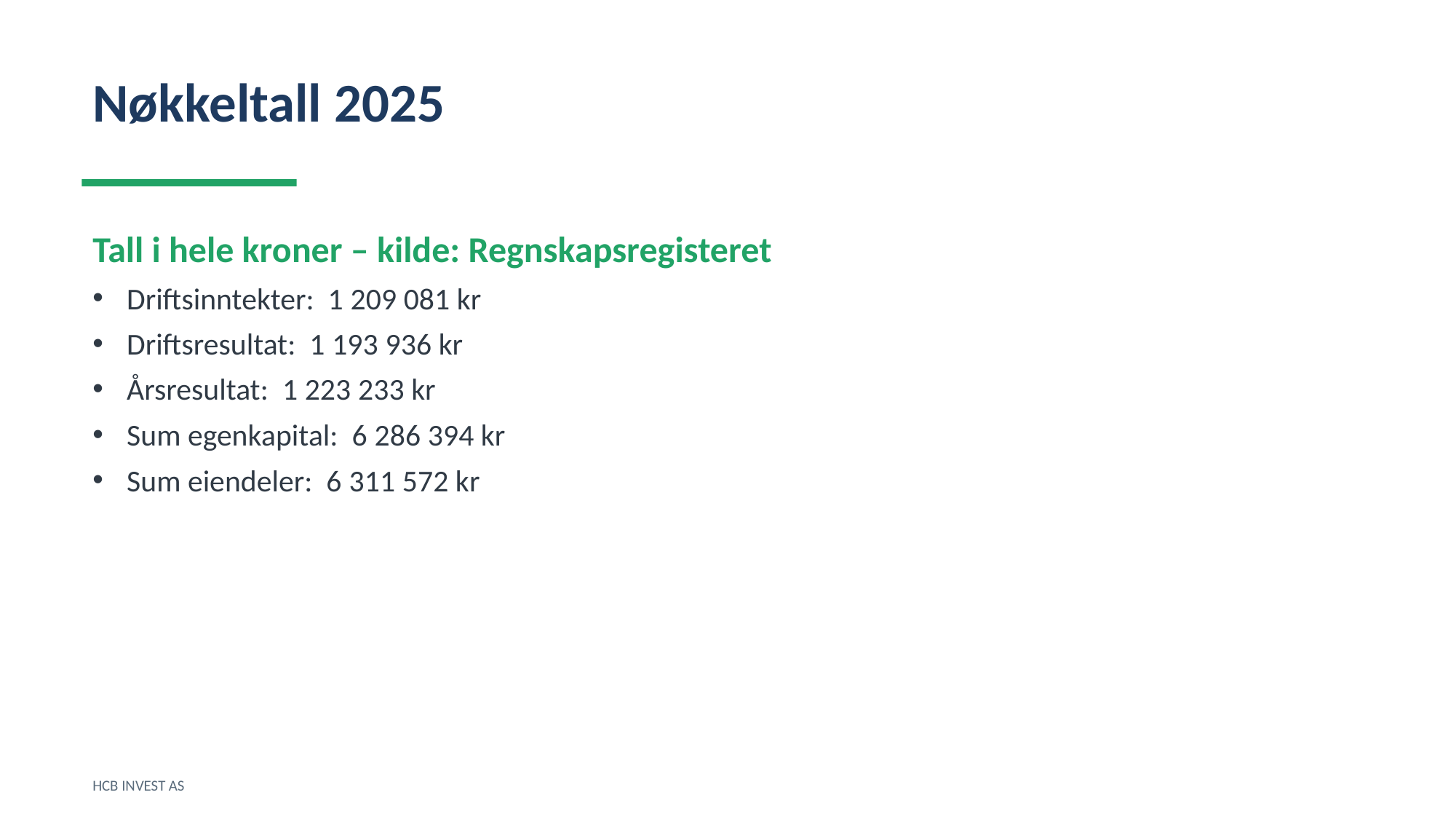

Nøkkeltall 2025

Tall i hele kroner – kilde: Regnskapsregisteret
Driftsinntekter:  1 209 081 kr
Driftsresultat:  1 193 936 kr
Årsresultat:  1 223 233 kr
Sum egenkapital:  6 286 394 kr
Sum eiendeler:  6 311 572 kr
HCB INVEST AS